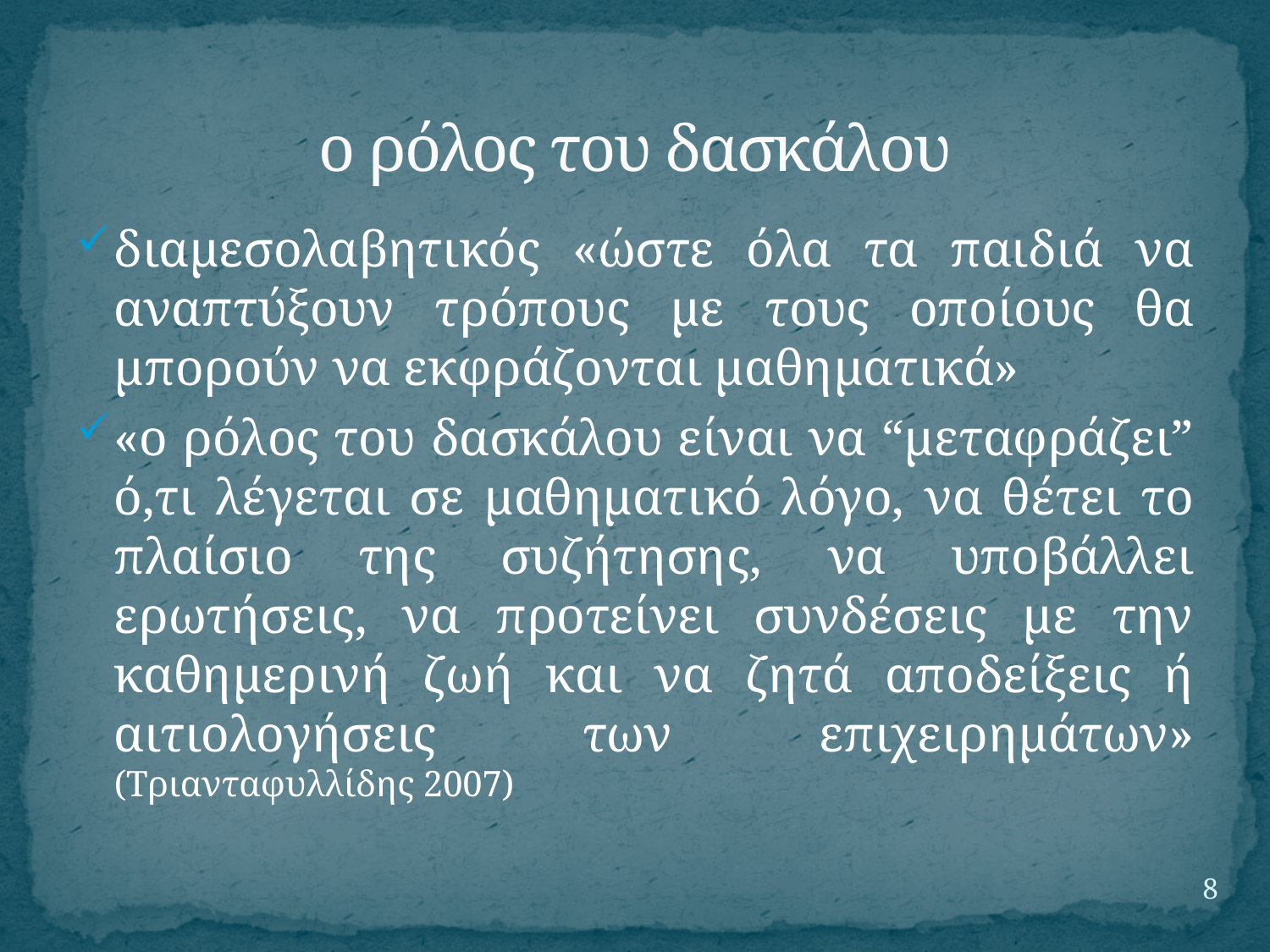

# ο ρόλος του δασκάλου
διαμεσολαβητικός «ώστε όλα τα παιδιά να αναπτύξουν τρόπους με τους οποίους θα μπορούν να εκφράζονται μαθηματικά»
«ο ρόλος του δασκάλου είναι να “μεταφράζει” ό,τι λέγεται σε μαθηματικό λόγο, να θέτει το πλαίσιο της συζήτησης, να υποβάλλει ερωτήσεις, να προτείνει συνδέσεις με την καθημερινή ζωή και να ζητά αποδείξεις ή αιτιολογήσεις των επιχειρημάτων» (Τριανταφυλλίδης 2007)

8